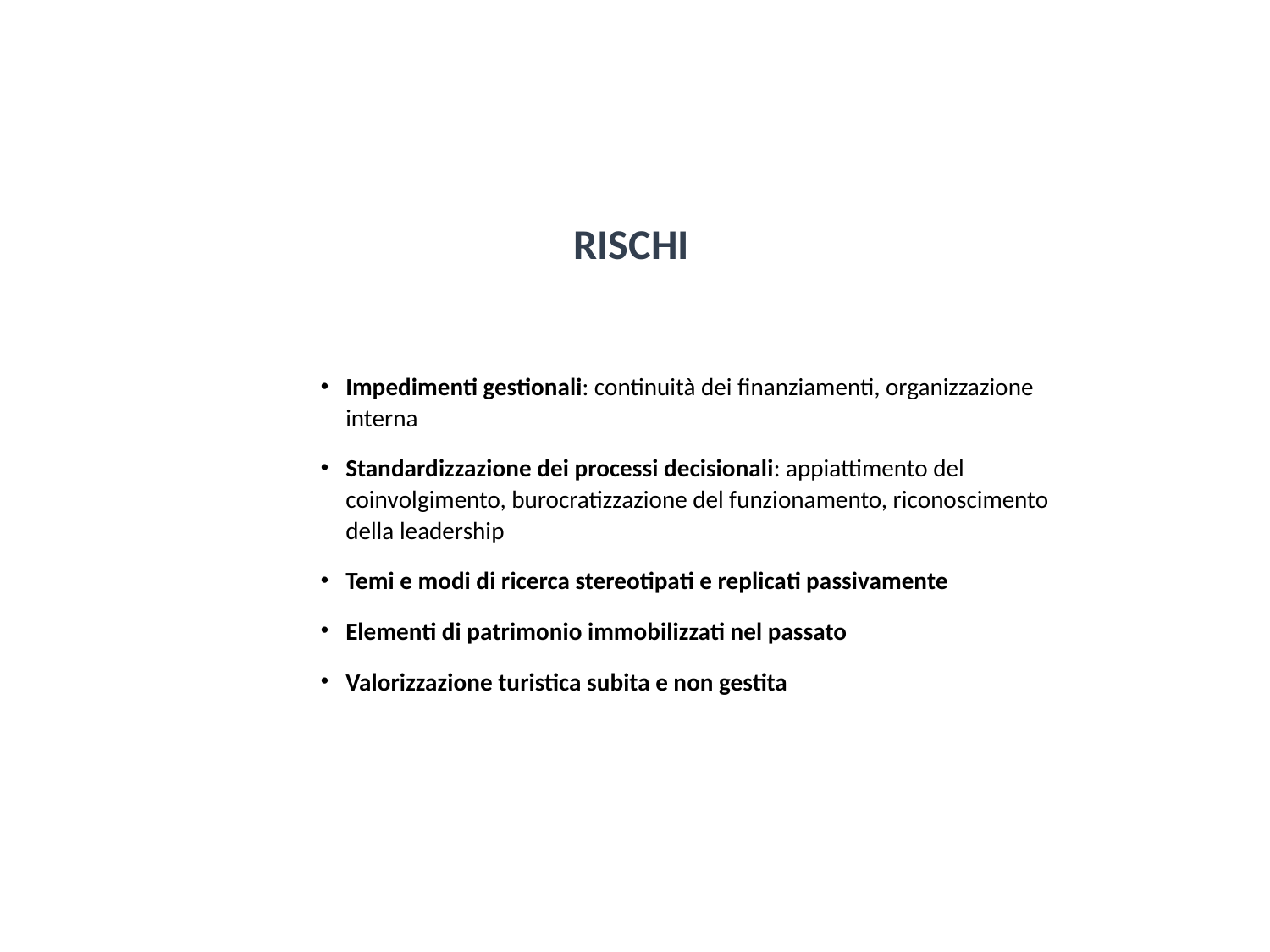

# Rischi
Impedimenti gestionali: continuità dei finanziamenti, organizzazione interna
Standardizzazione dei processi decisionali: appiattimento del coinvolgimento, burocratizzazione del funzionamento, riconoscimento della leadership
Temi e modi di ricerca stereotipati e replicati passivamente
Elementi di patrimonio immobilizzati nel passato
Valorizzazione turistica subita e non gestita